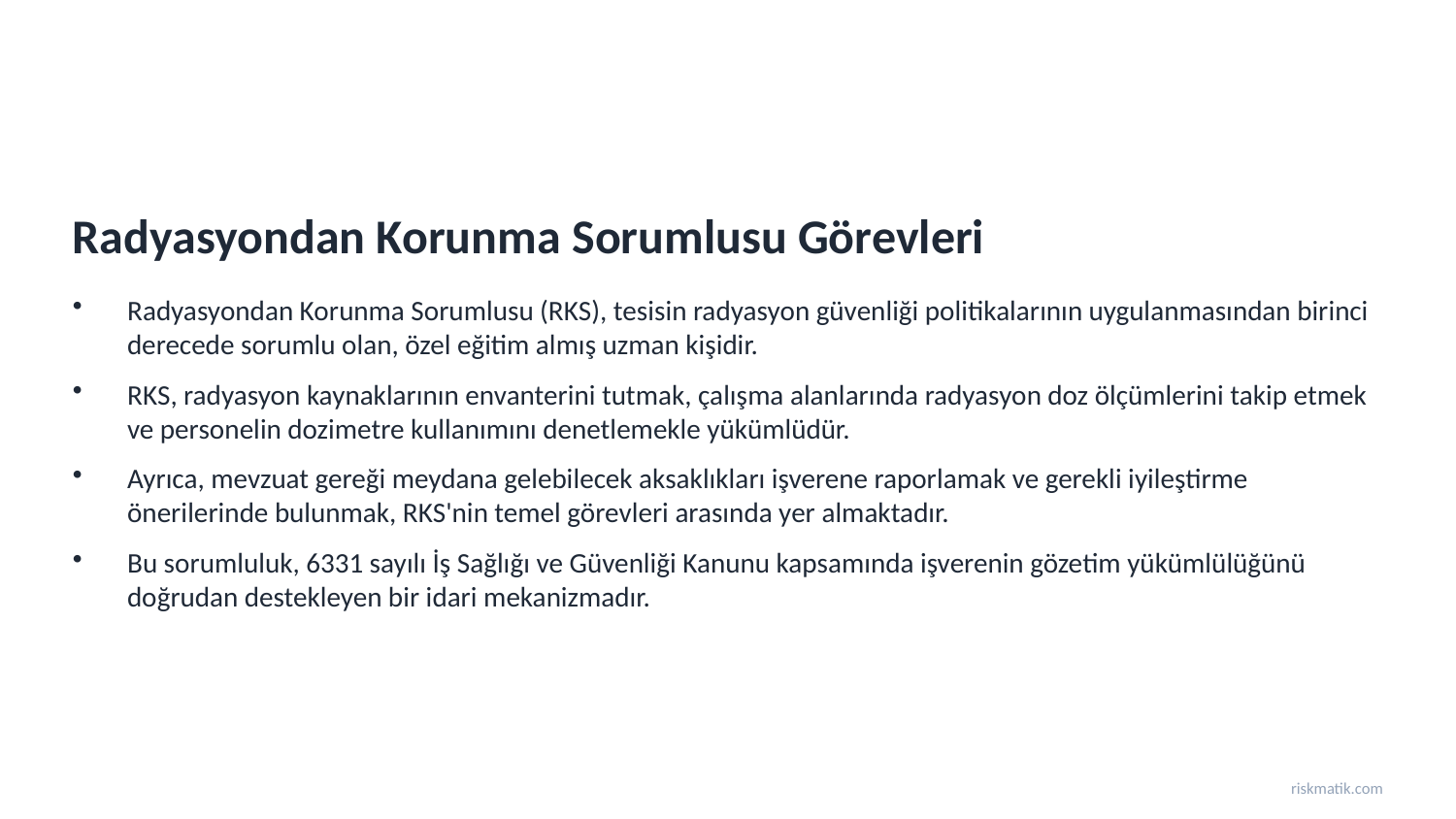

Radyasyondan Korunma Sorumlusu Görevleri
Radyasyondan Korunma Sorumlusu (RKS), tesisin radyasyon güvenliği politikalarının uygulanmasından birinci derecede sorumlu olan, özel eğitim almış uzman kişidir.
RKS, radyasyon kaynaklarının envanterini tutmak, çalışma alanlarında radyasyon doz ölçümlerini takip etmek ve personelin dozimetre kullanımını denetlemekle yükümlüdür.
Ayrıca, mevzuat gereği meydana gelebilecek aksaklıkları işverene raporlamak ve gerekli iyileştirme önerilerinde bulunmak, RKS'nin temel görevleri arasında yer almaktadır.
Bu sorumluluk, 6331 sayılı İş Sağlığı ve Güvenliği Kanunu kapsamında işverenin gözetim yükümlülüğünü doğrudan destekleyen bir idari mekanizmadır.
riskmatik.com